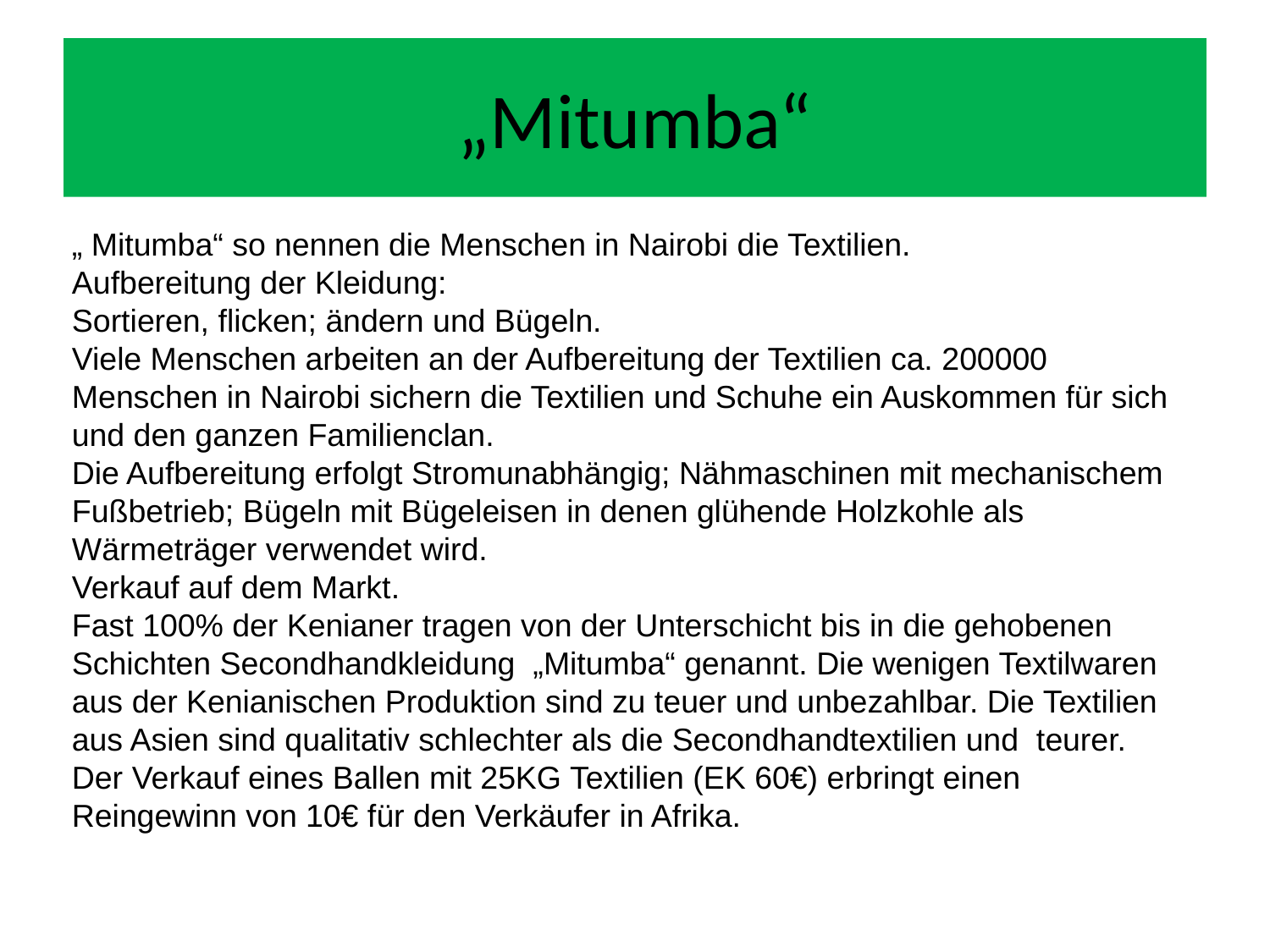

# „Mitumba“
„ Mitumba“ so nennen die Menschen in Nairobi die Textilien.
Aufbereitung der Kleidung:
Sortieren, flicken; ändern und Bügeln.
Viele Menschen arbeiten an der Aufbereitung der Textilien ca. 200000 Menschen in Nairobi sichern die Textilien und Schuhe ein Auskommen für sich und den ganzen Familienclan.
Die Aufbereitung erfolgt Stromunabhängig; Nähmaschinen mit mechanischem Fußbetrieb; Bügeln mit Bügeleisen in denen glühende Holzkohle als Wärmeträger verwendet wird.
Verkauf auf dem Markt.
Fast 100% der Kenianer tragen von der Unterschicht bis in die gehobenen Schichten Secondhandkleidung  „Mitumba“ genannt. Die wenigen Textilwaren aus der Kenianischen Produktion sind zu teuer und unbezahlbar. Die Textilien aus Asien sind qualitativ schlechter als die Secondhandtextilien und  teurer.
Der Verkauf eines Ballen mit 25KG Textilien (EK 60€) erbringt einen Reingewinn von 10€ für den Verkäufer in Afrika.